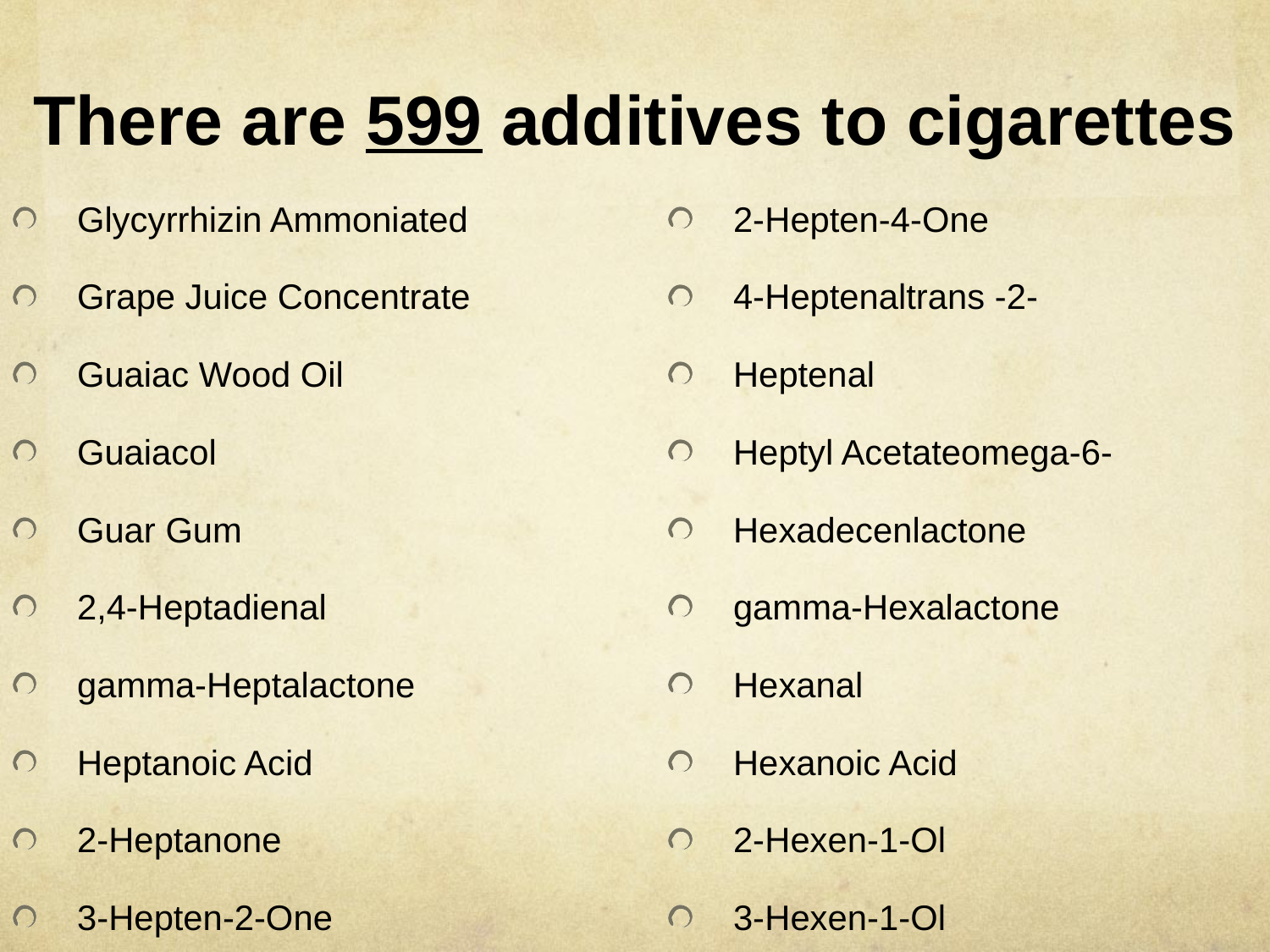

# There are 599 additives to cigarettes
Glycyrrhizin Ammoniated
Grape Juice Concentrate
Guaiac Wood Oil
Guaiacol
Guar Gum
2,4-Heptadienal
gamma-Heptalactone
Heptanoic Acid
2-Heptanone
3-Hepten-2-One
2-Hepten-4-One
4-Heptenaltrans -2-
Heptenal
Heptyl Acetateomega-6-
Hexadecenlactone
gamma-Hexalactone
Hexanal
Hexanoic Acid
2-Hexen-1-Ol
3-Hexen-1-Ol